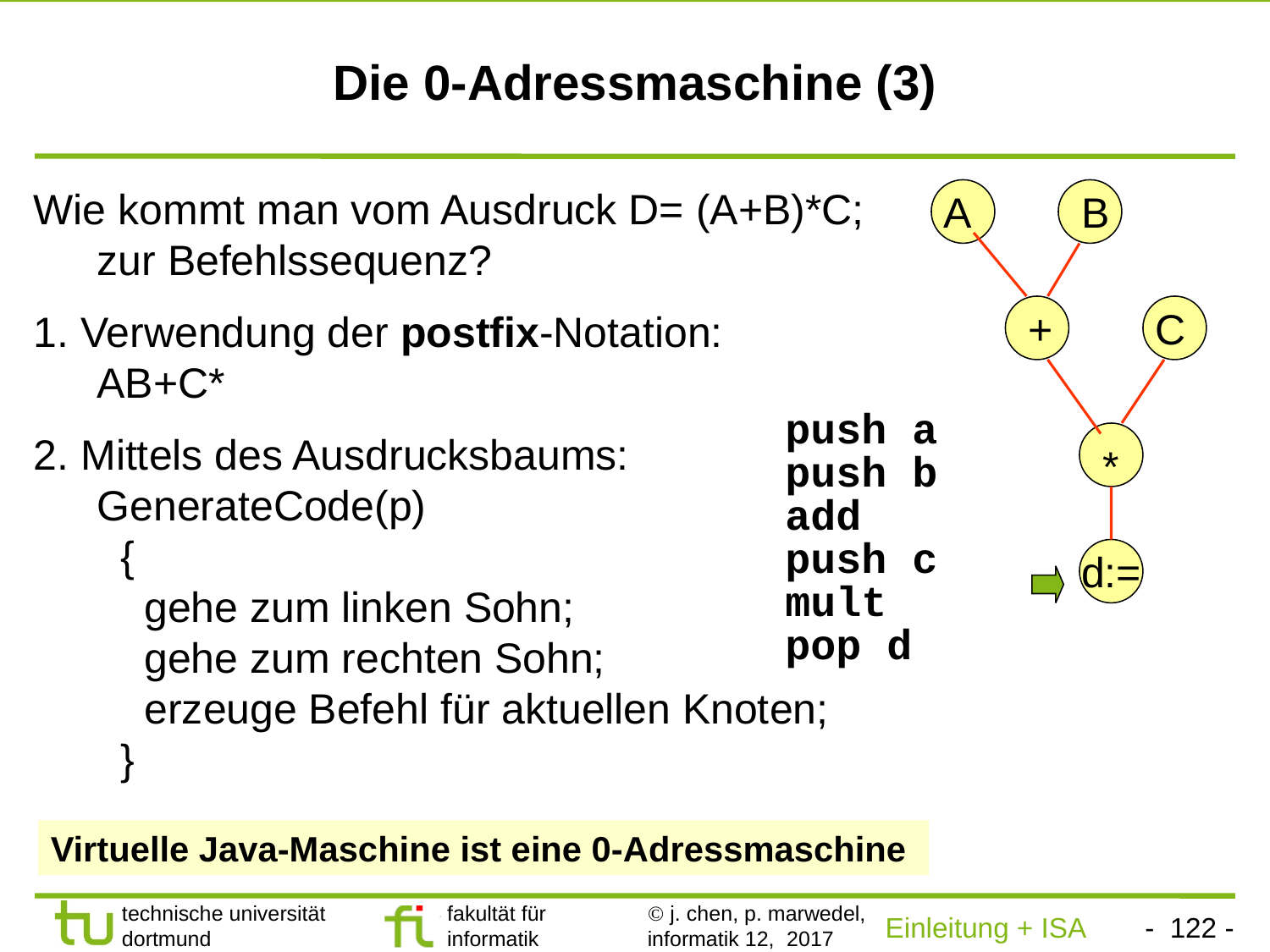

# Die 0-Adressmaschine (3)
Wie kommt man vom Ausdruck D= (A+B)*C; zur Befehlssequenz?
1. Verwendung der postfix-Notation:
AB+C*
2. Mittels des Ausdrucksbaums:
GenerateCode(p)
  {
    gehe zum linken Sohn;
    gehe zum rechten Sohn;
    erzeuge Befehl für aktuellen Knoten;
  }

A

B

+

C

push a
push b
add
push c
mult
pop d

*

d:=

Virtuelle Java-Maschine ist eine 0-Adressmaschine